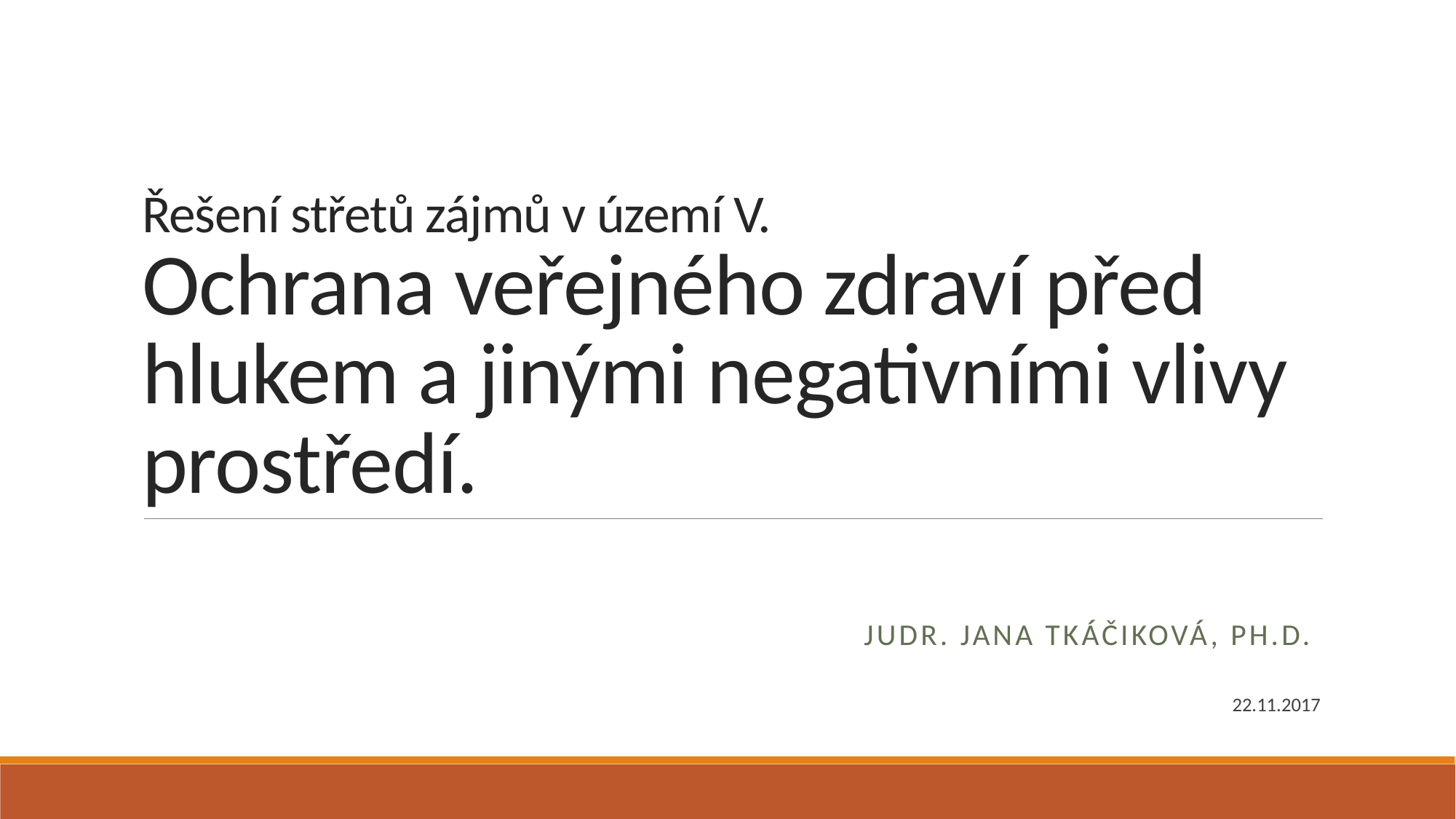

# Řešení střetů zájmů v území V. Ochrana veřejného zdraví před hlukem a jinými negativními vlivy prostředí.

JUDr. Jana Tkáčiková, Ph.D.

22.11.2017